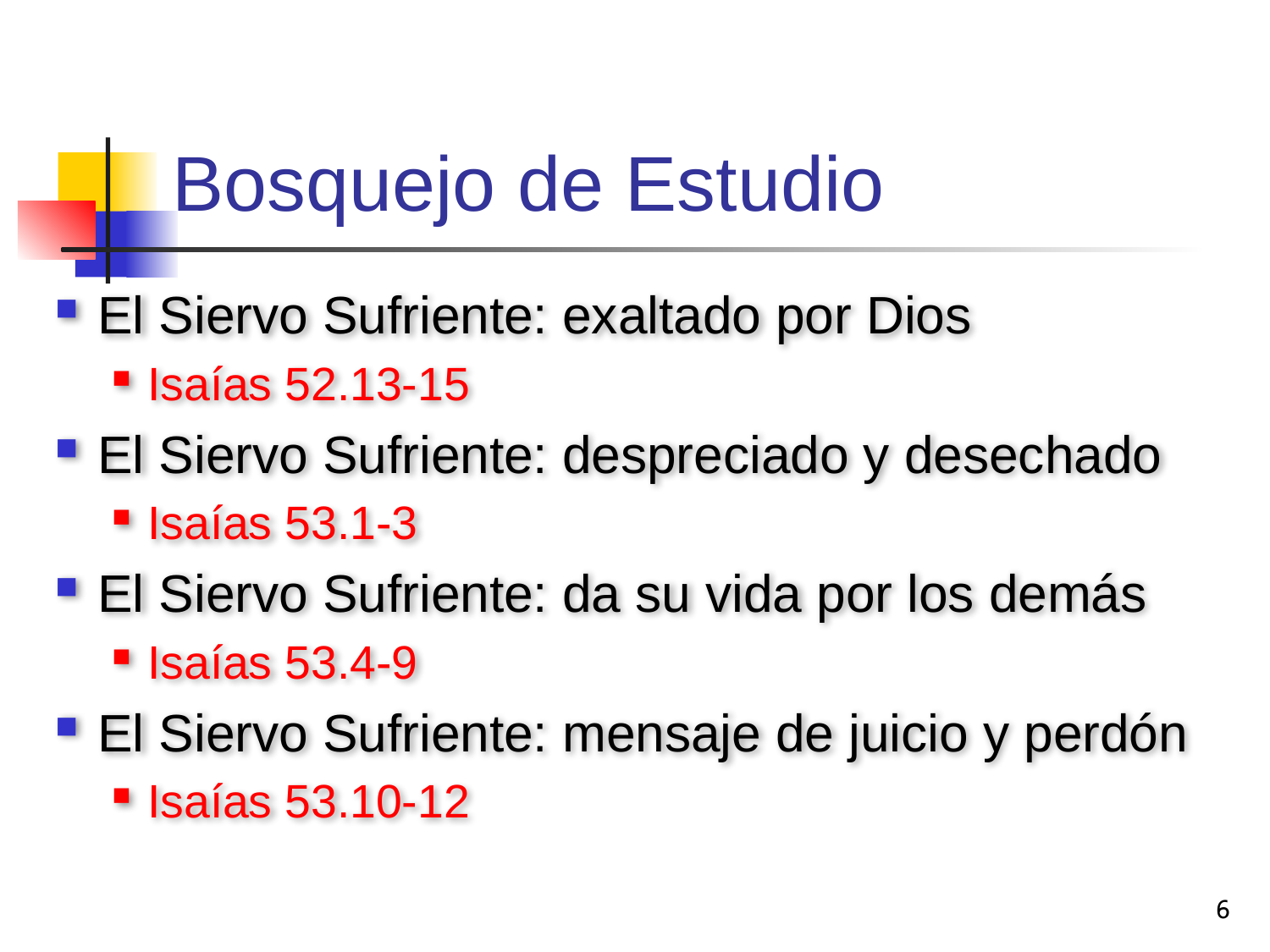

# Bosquejo de Estudio
El Siervo Sufriente: exaltado por Dios
Isaías 52.13-15
El Siervo Sufriente: despreciado y desechado
Isaías 53.1-3
El Siervo Sufriente: da su vida por los demás
Isaías 53.4-9
El Siervo Sufriente: mensaje de juicio y perdón
Isaías 53.10-12
6